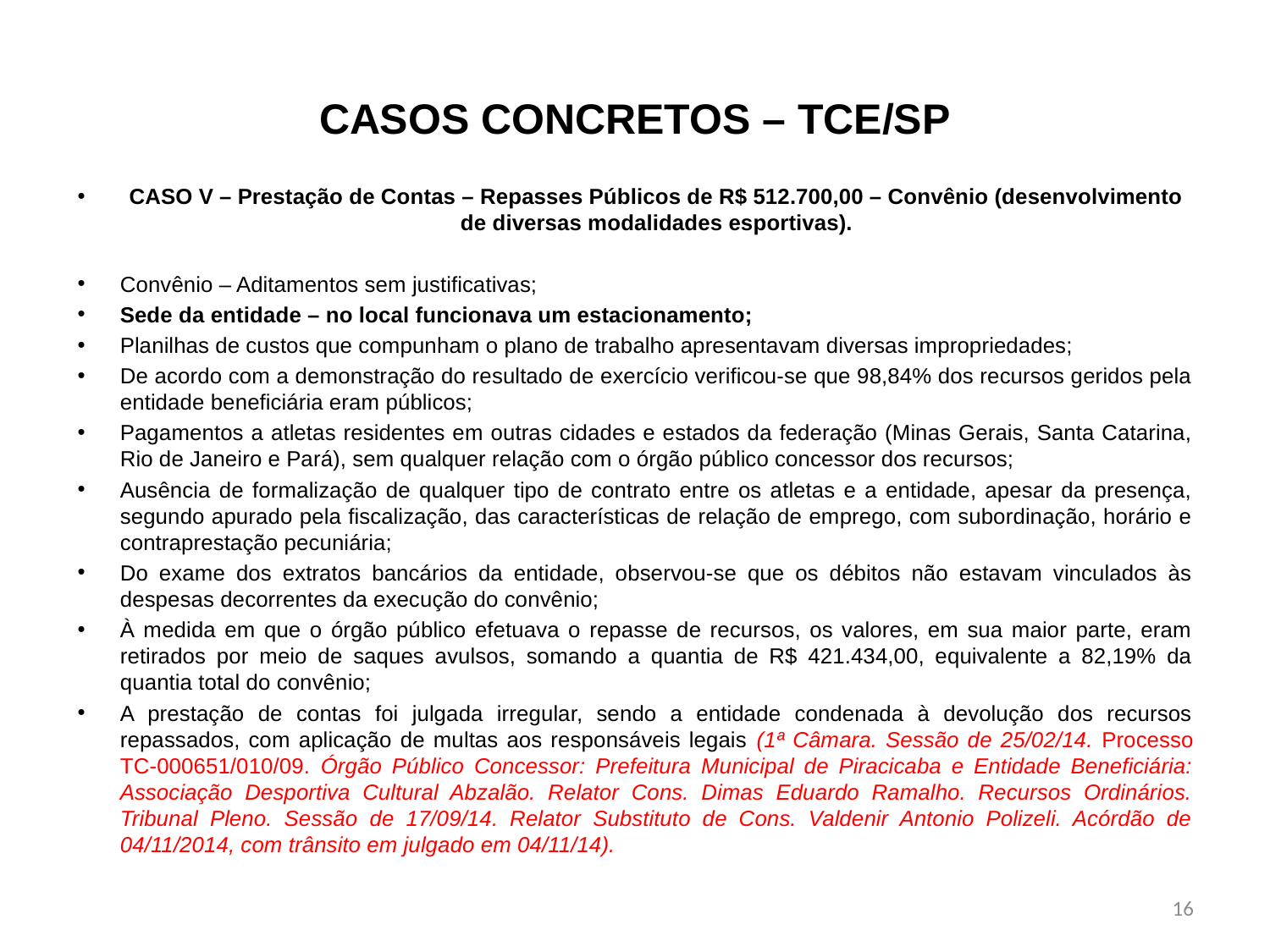

# CASOS CONCRETOS – TCE/SP
CASO V – Prestação de Contas – Repasses Públicos de R$ 512.700,00 – Convênio (desenvolvimento de diversas modalidades esportivas).

Convênio – Aditamentos sem justificativas;
Sede da entidade – no local funcionava um estacionamento;
Planilhas de custos que compunham o plano de trabalho apresentavam diversas impropriedades;
De acordo com a demonstração do resultado de exercício verificou-se que 98,84% dos recursos geridos pela entidade beneficiária eram públicos;
Pagamentos a atletas residentes em outras cidades e estados da federação (Minas Gerais, Santa Catarina, Rio de Janeiro e Pará), sem qualquer relação com o órgão público concessor dos recursos;
Ausência de formalização de qualquer tipo de contrato entre os atletas e a entidade, apesar da presença, segundo apurado pela fiscalização, das características de relação de emprego, com subordinação, horário e contraprestação pecuniária;
Do exame dos extratos bancários da entidade, observou-se que os débitos não estavam vinculados às despesas decorrentes da execução do convênio;
À medida em que o órgão público efetuava o repasse de recursos, os valores, em sua maior parte, eram retirados por meio de saques avulsos, somando a quantia de R$ 421.434,00, equivalente a 82,19% da quantia total do convênio;
A prestação de contas foi julgada irregular, sendo a entidade condenada à devolução dos recursos repassados, com aplicação de multas aos responsáveis legais (1ª Câmara. Sessão de 25/02/14. Processo TC-000651/010/09. Órgão Público Concessor: Prefeitura Municipal de Piracicaba e Entidade Beneficiária: Associação Desportiva Cultural Abzalão. Relator Cons. Dimas Eduardo Ramalho. Recursos Ordinários. Tribunal Pleno. Sessão de 17/09/14. Relator Substituto de Cons. Valdenir Antonio Polizeli. Acórdão de 04/11/2014, com trânsito em julgado em 04/11/14).

16